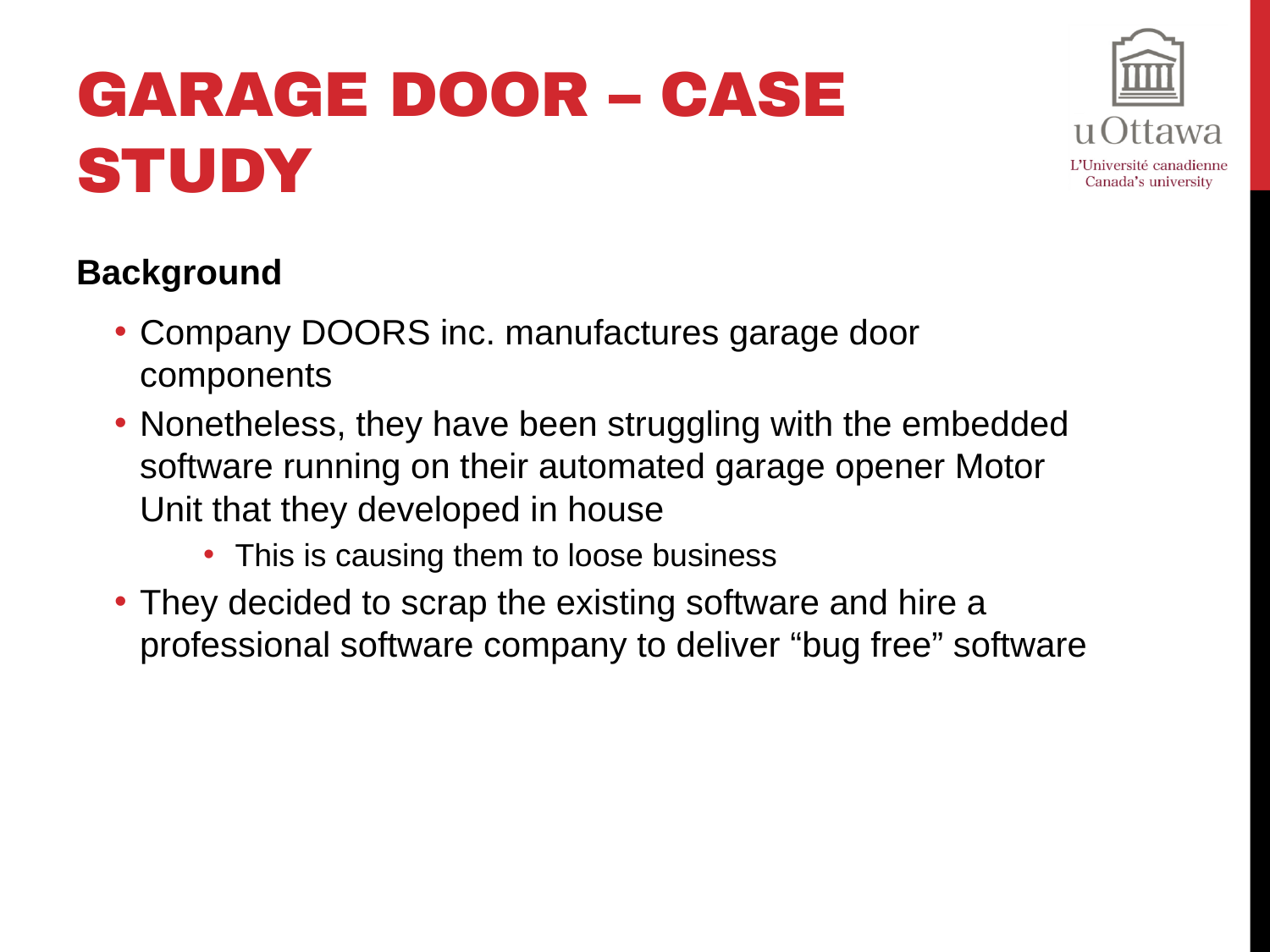

# Garage Door – Case Study
Background
Company DOORS inc. manufactures garage door components
Nonetheless, they have been struggling with the embedded software running on their automated garage opener Motor Unit that they developed in house
This is causing them to loose business
They decided to scrap the existing software and hire a professional software company to deliver “bug free” software